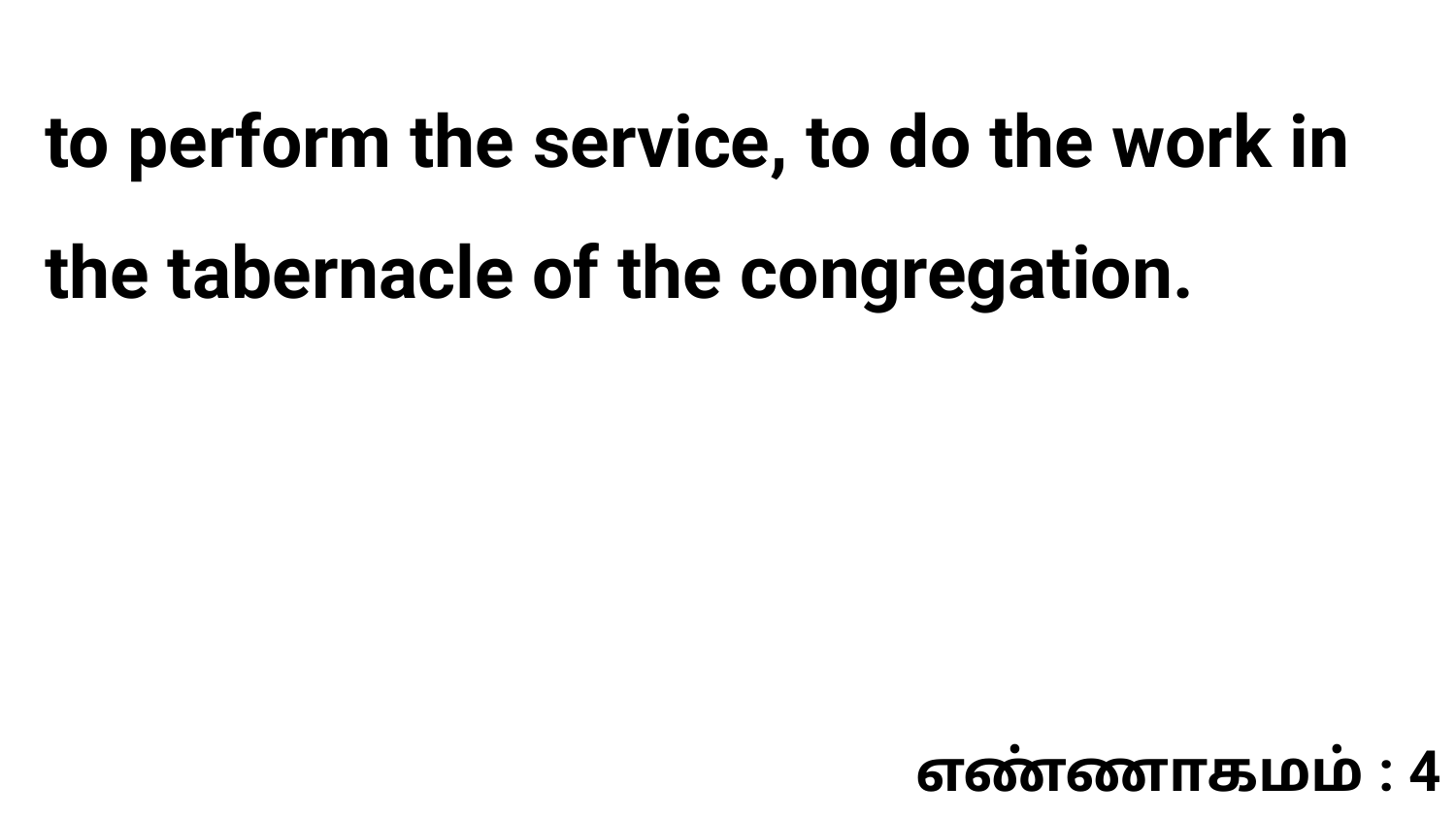

to perform the service, to do the work in the tabernacle of the congregation.
எண்ணாகமம் : 4